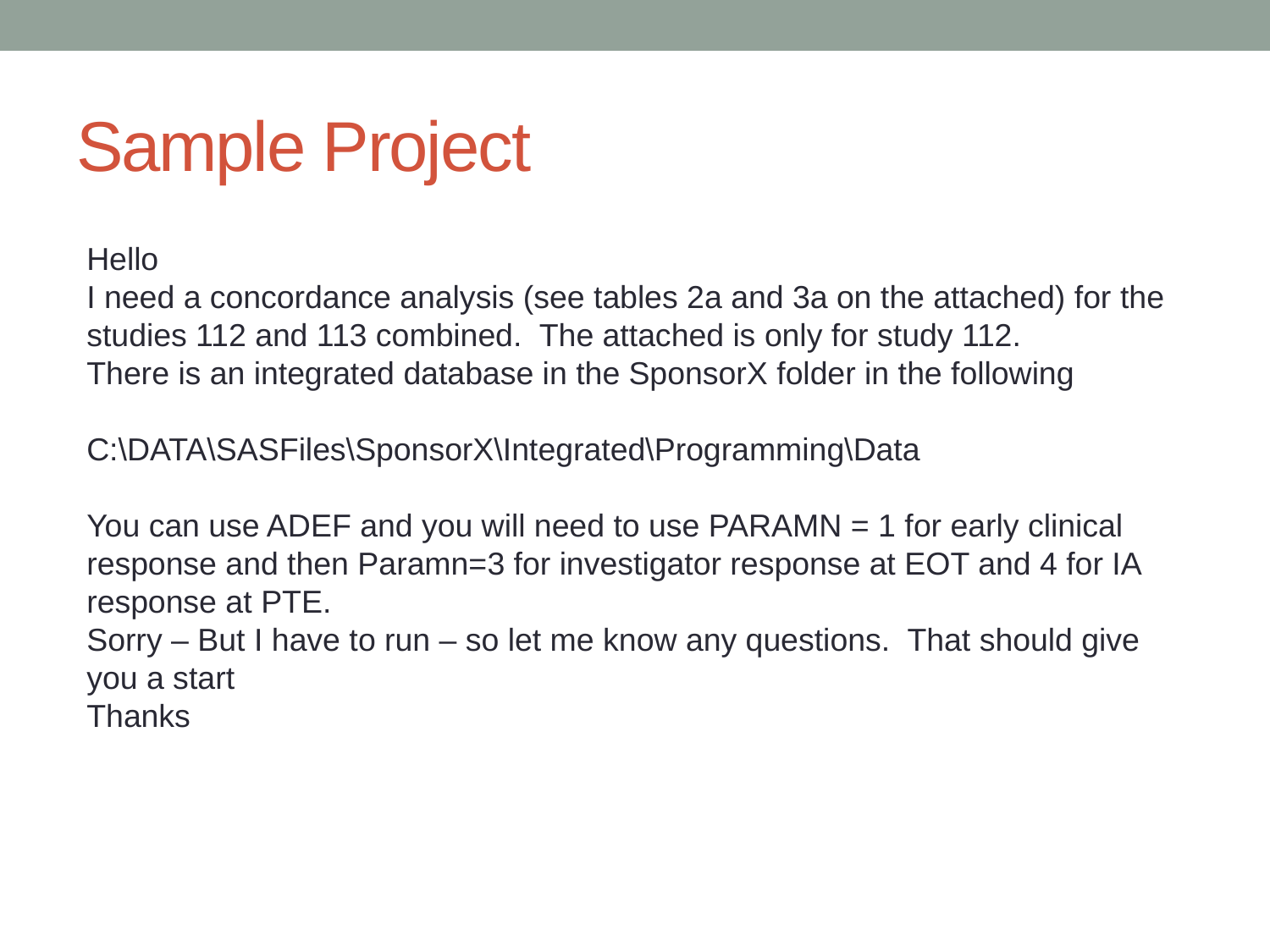

# Sample Project
Hello
I need a concordance analysis (see tables 2a and 3a on the attached) for the studies 112 and 113 combined.  The attached is only for study 112.
There is an integrated database in the SponsorX folder in the following

C:\DATA\SASFiles\SponsorX\Integrated\Programming\Data

You can use ADEF and you will need to use PARAMN = 1 for early clinical response and then Paramn=3 for investigator response at EOT and 4 for IA response at PTE.
Sorry – But I have to run – so let me know any questions.  That should give you a start
Thanks